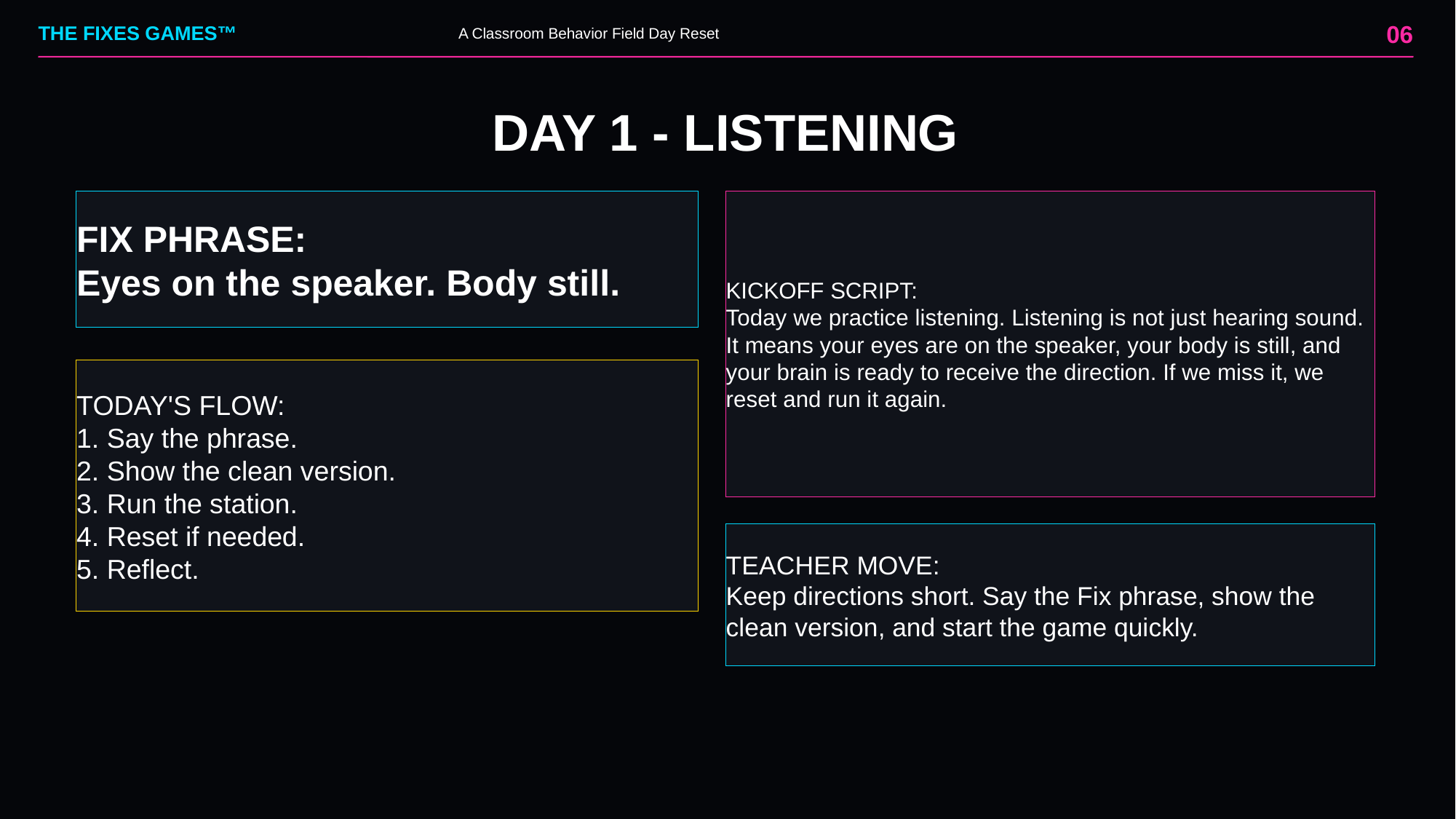

06
THE FIXES GAMES™
A Classroom Behavior Field Day Reset

DAY 1 - LISTENING
FIX PHRASE:
Eyes on the speaker. Body still.
KICKOFF SCRIPT:
Today we practice listening. Listening is not just hearing sound. It means your eyes are on the speaker, your body is still, and your brain is ready to receive the direction. If we miss it, we reset and run it again.
TODAY'S FLOW:
1. Say the phrase.
2. Show the clean version.
3. Run the station.
4. Reset if needed.
5. Reflect.
TEACHER MOVE:
Keep directions short. Say the Fix phrase, show the clean version, and start the game quickly.